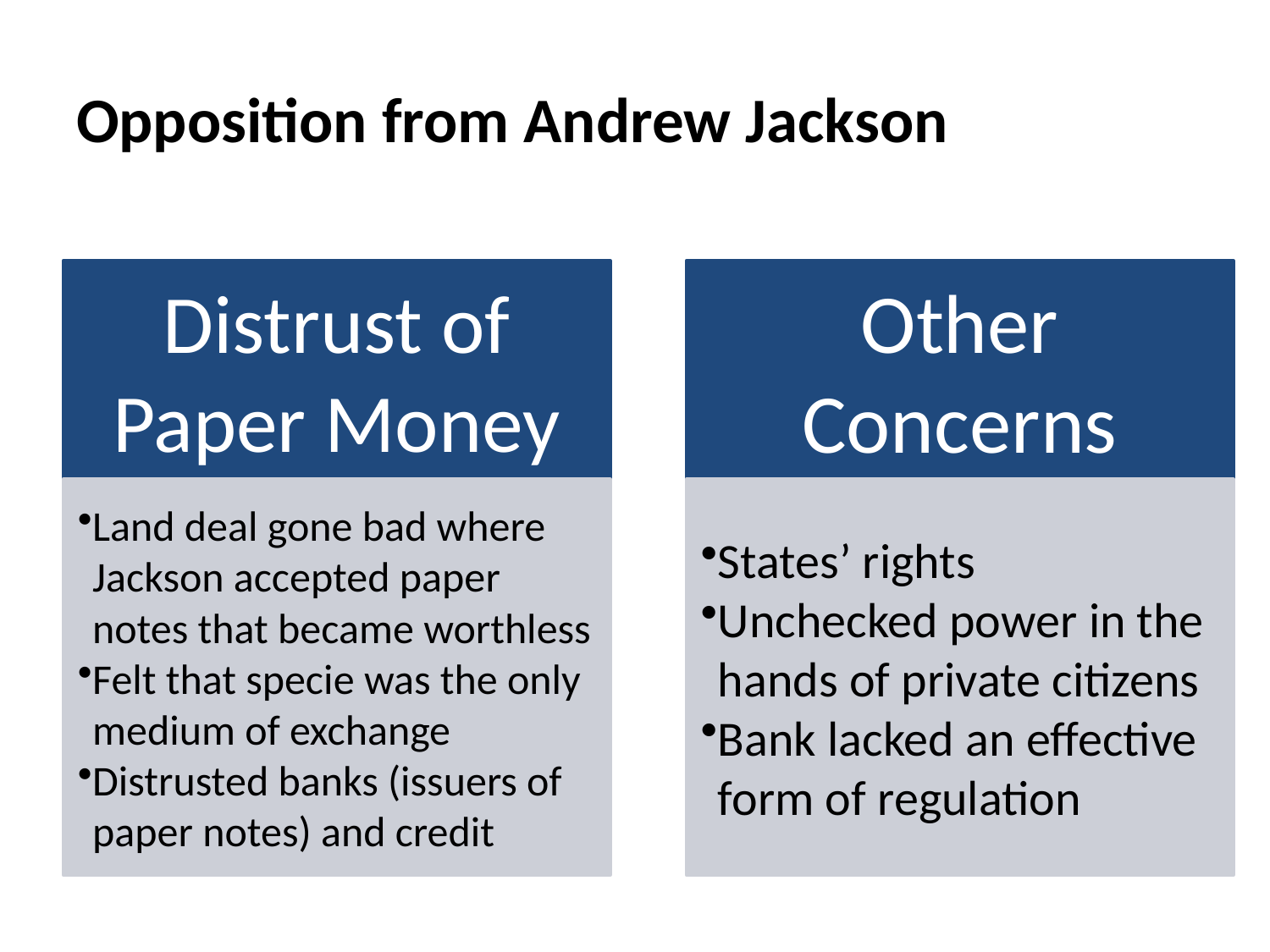

# Opposition from Andrew Jackson
Distrust of Paper Money
Felt that specie was the only medium of exchange
Distrusted banks (issuers of paper notes) and credit
Land deal gone bad where Jackson accepted paper notes that became worthless
Other Concerns
States’ rights
Unchecked power in the hands of private citizens
Bank lacked an effective form of regulation